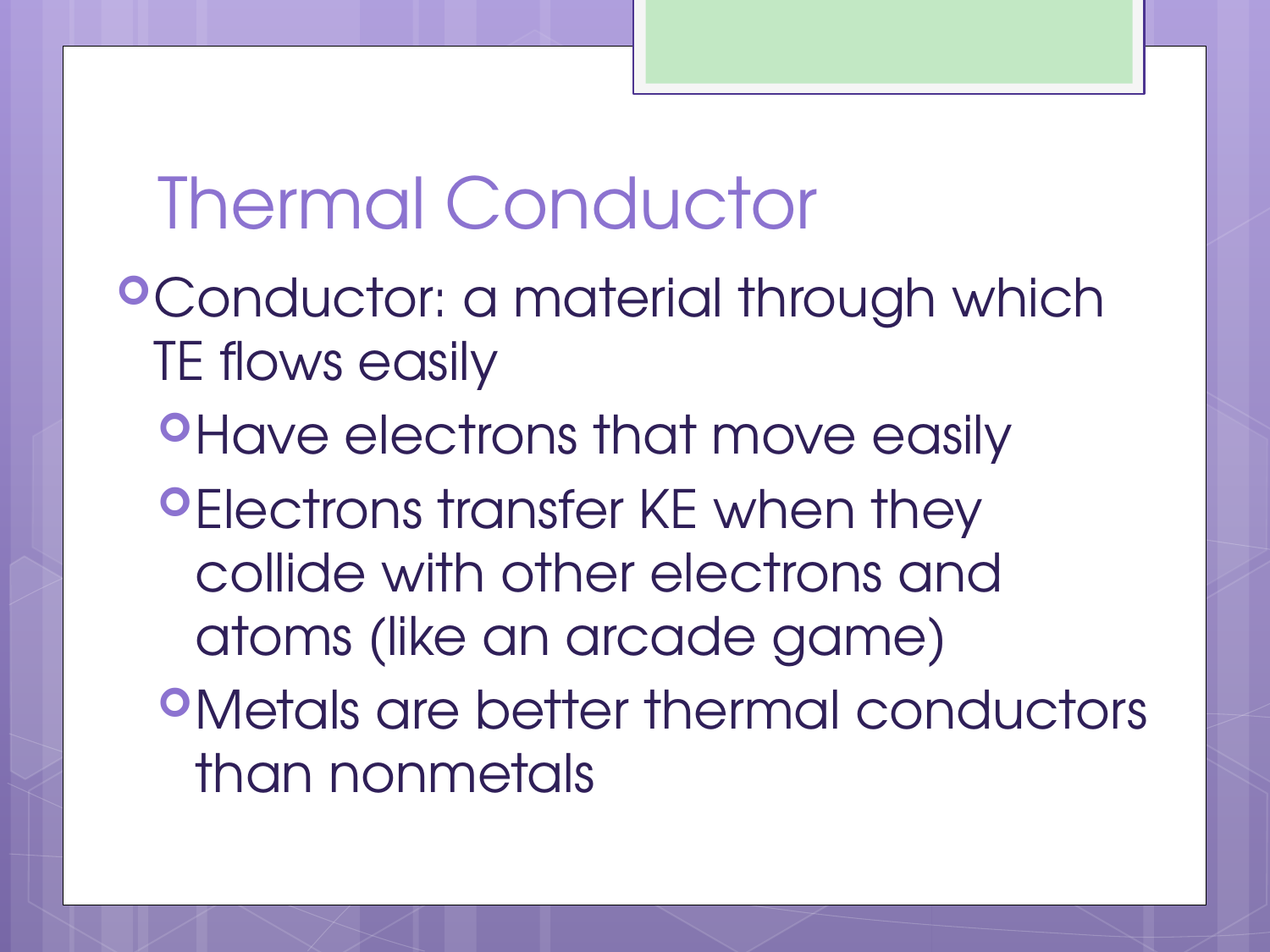

# Thermal Conductor
Conductor: a material through which TE flows easily
Have electrons that move easily
Electrons transfer KE when they collide with other electrons and atoms (like an arcade game)
Metals are better thermal conductors than nonmetals